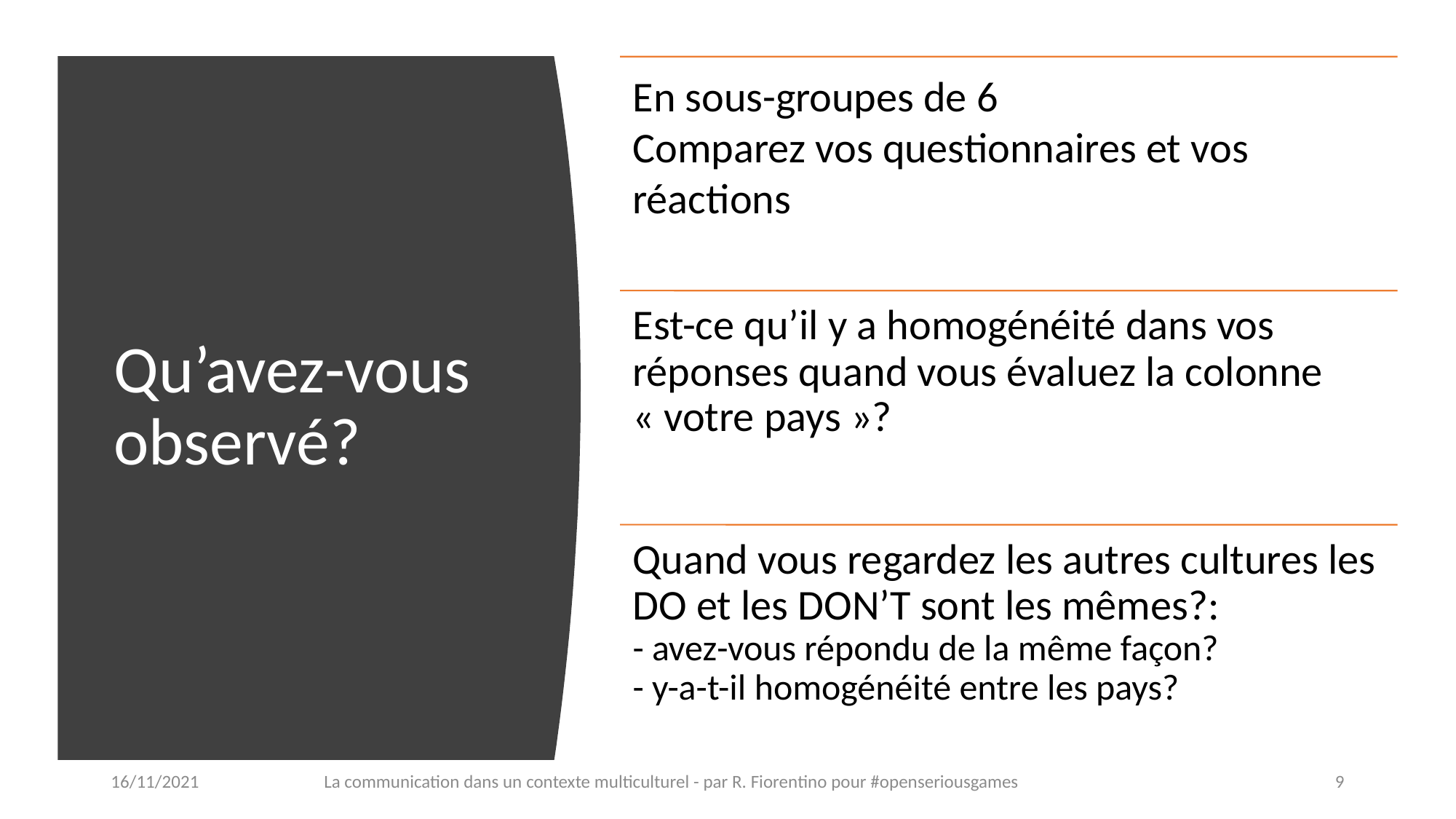

En sous-groupes de 6
Comparez vos questionnaires et vos réactions
Est-ce qu’il y a homogénéité dans vos réponses quand vous évaluez la colonne « votre pays »?
Quand vous regardez les autres cultures les DO et les DON’T sont les mêmes?:
- avez-vous répondu de la même façon?
- y-a-t-il homogénéité entre les pays?

# Qu’avez-vous observé?
16/11/2021
La communication dans un contexte multiculturel - par R. Fiorentino pour #openseriousgames
9